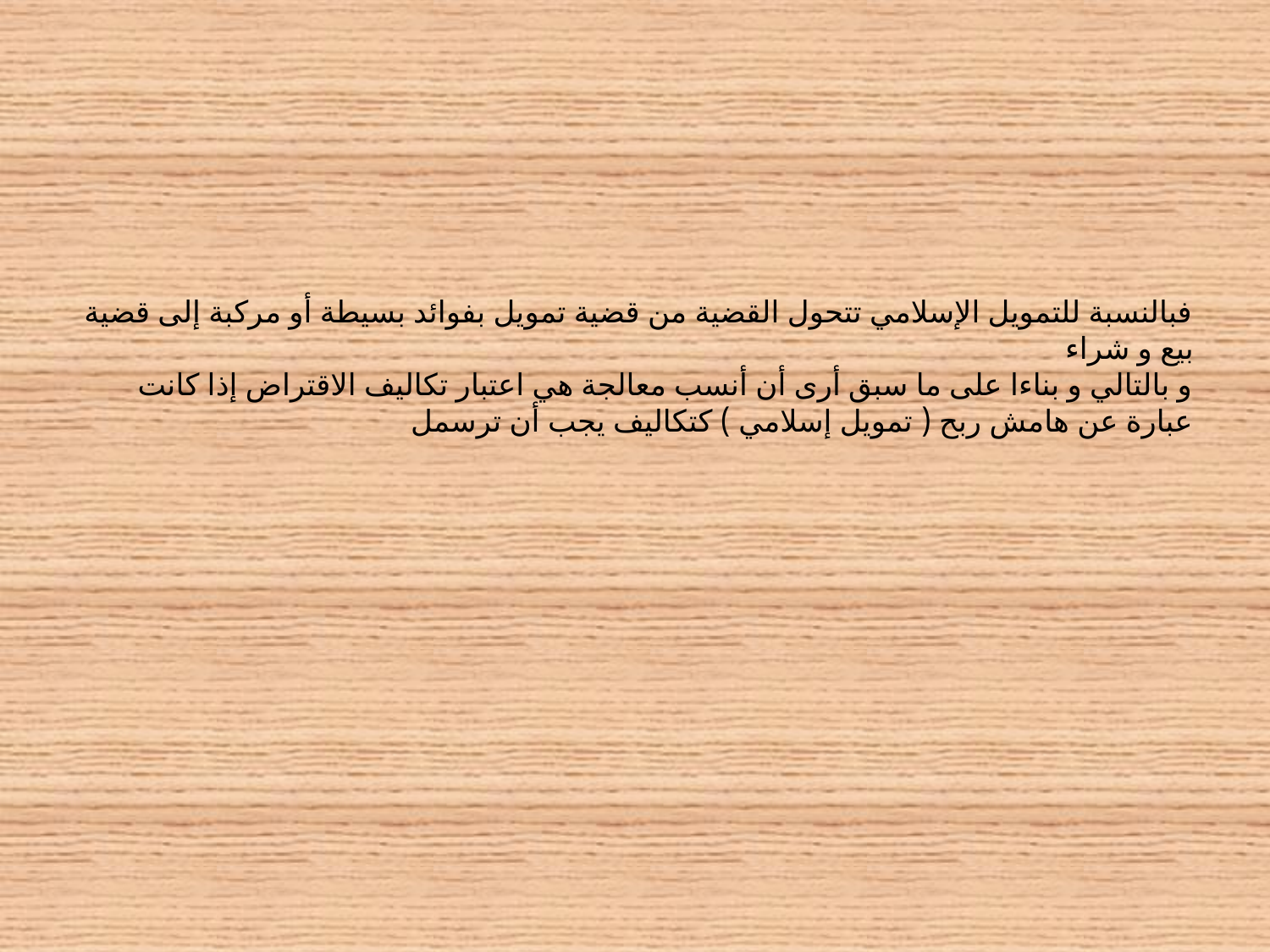

# فبالنسبة للتمويل الإسلامي تتحول القضية من قضية تمويل بفوائد بسيطة أو مركبة إلى قضية بيع و شراء و بالتالي و بناءا على ما سبق أرى أن أنسب معالجة هي اعتبار تكاليف الاقتراض إذا كانت عبارة عن هامش ربح ( تمويل إسلامي ) كتكاليف يجب أن ترسمل